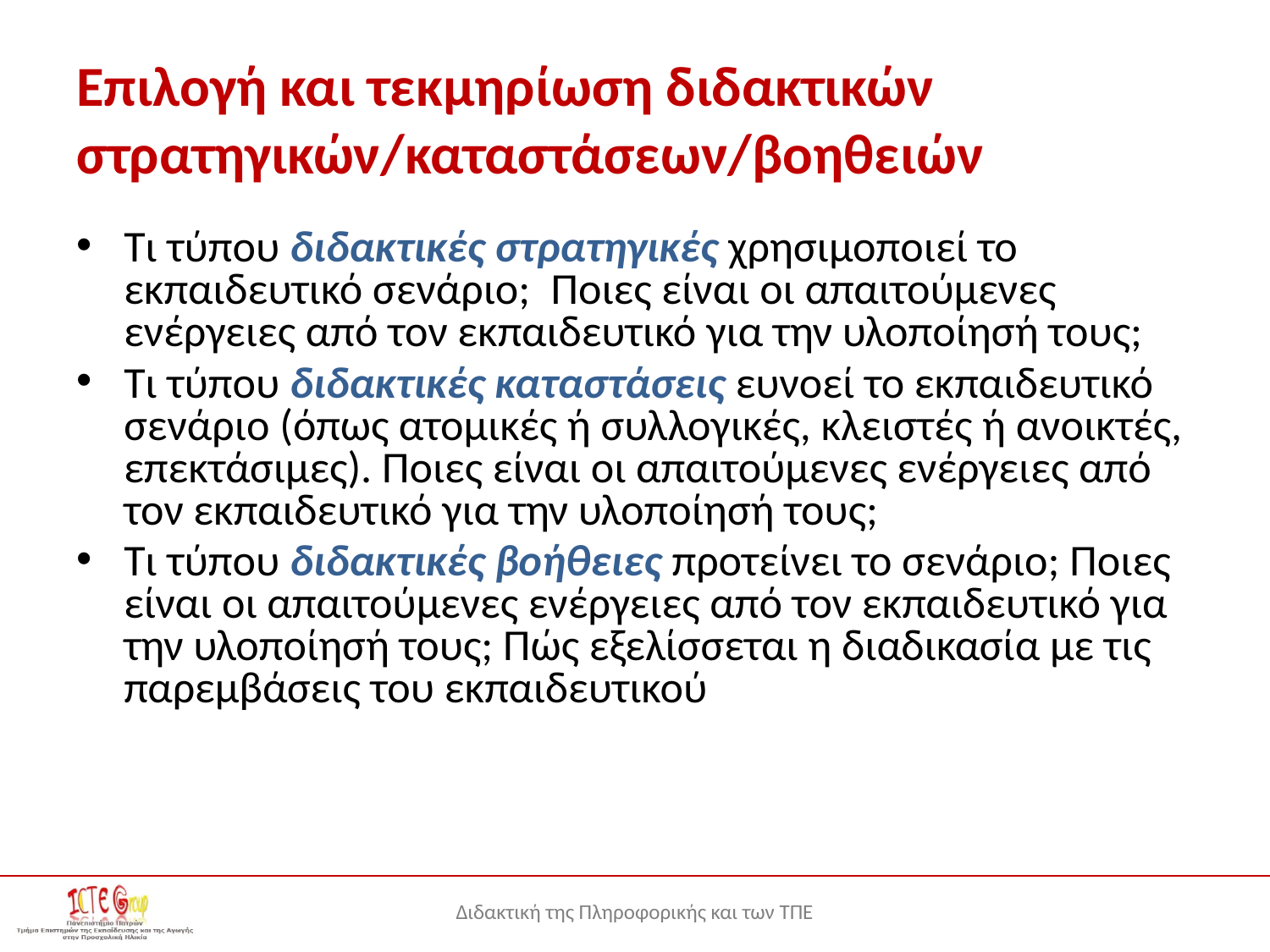

# Επιλογή και τεκμηρίωση διδακτικών στρατηγικών/καταστάσεων/βοηθειών
Τι τύπου διδακτικές στρατηγικές χρησιμοποιεί το εκπαιδευτικό σενάριο;  Ποιες είναι οι απαιτούμενες ενέργειες από τον εκπαιδευτικό για την υλοποίησή τους;
Τι τύπου διδακτικές καταστάσεις ευνοεί το εκπαιδευτικό σενάριο (όπως ατομικές ή συλλογικές, κλειστές ή ανοικτές, επεκτάσιμες). Ποιες είναι οι απαιτούμενες ενέργειες από τον εκπαιδευτικό για την υλοποίησή τους;
Τι τύπου διδακτικές βοήθειες προτείνει το σενάριο; Ποιες είναι οι απαιτούμενες ενέργειες από τον εκπαιδευτικό για την υλοποίησή τους; Πώς εξελίσσεται η διαδικασία με τις παρεμβάσεις του εκπαιδευτικού